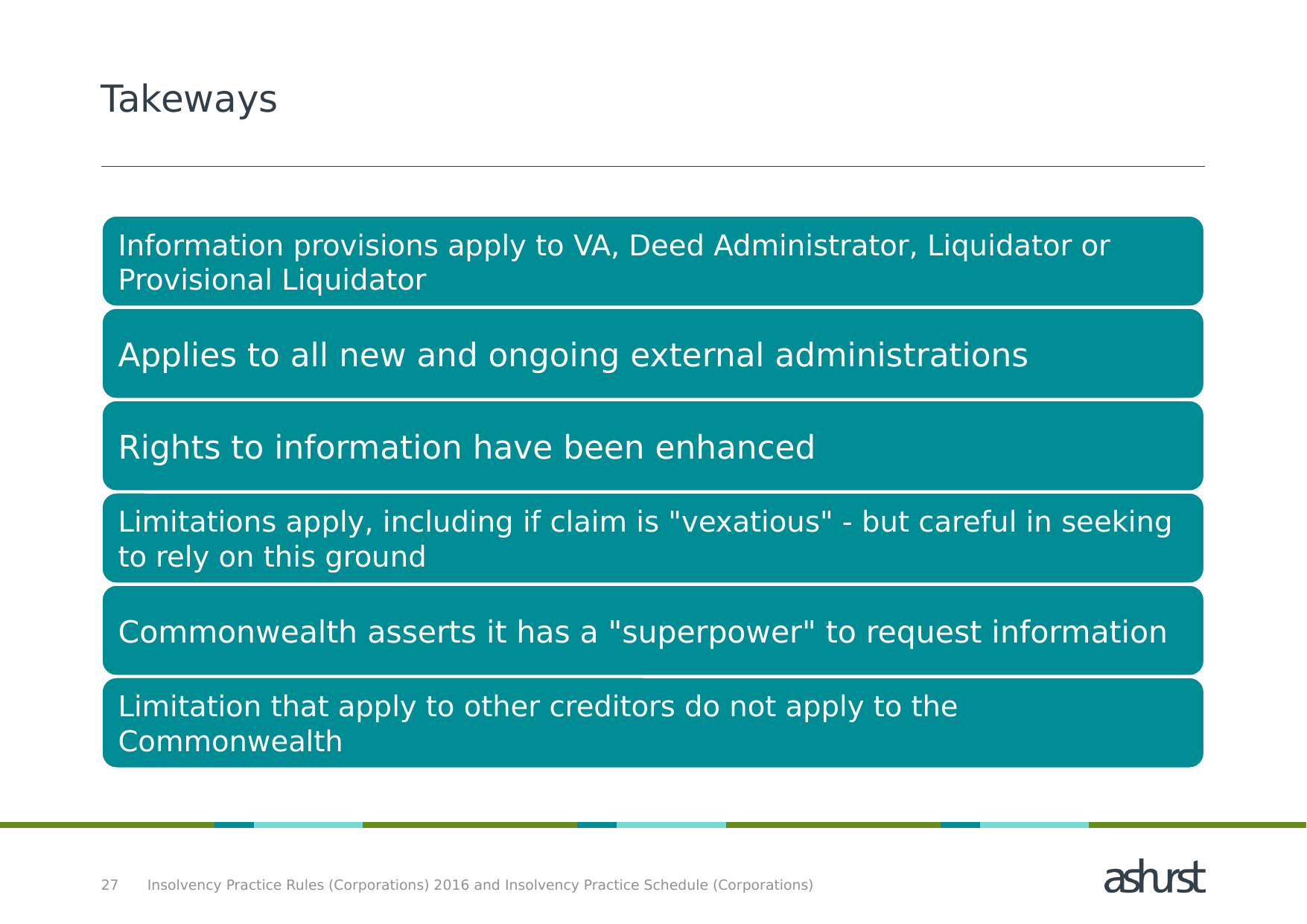

# Takeways

Rights to information have been enhanced
Limitations apply, including if claim is "vexatious" - but careful in seeking to rely on this ground
Commonwealth asserts it has a "superpower" to request information
Limitation that apply to other creditors do not apply to the Commonwealth
Information provisions apply to VA, Deed Administrator, Liquidator or Provisional Liquidator
Applies to all new and ongoing external administrations
27
Insolvency Practice Rules (Corporations) 2016 and Insolvency Practice Schedule (Corporations)